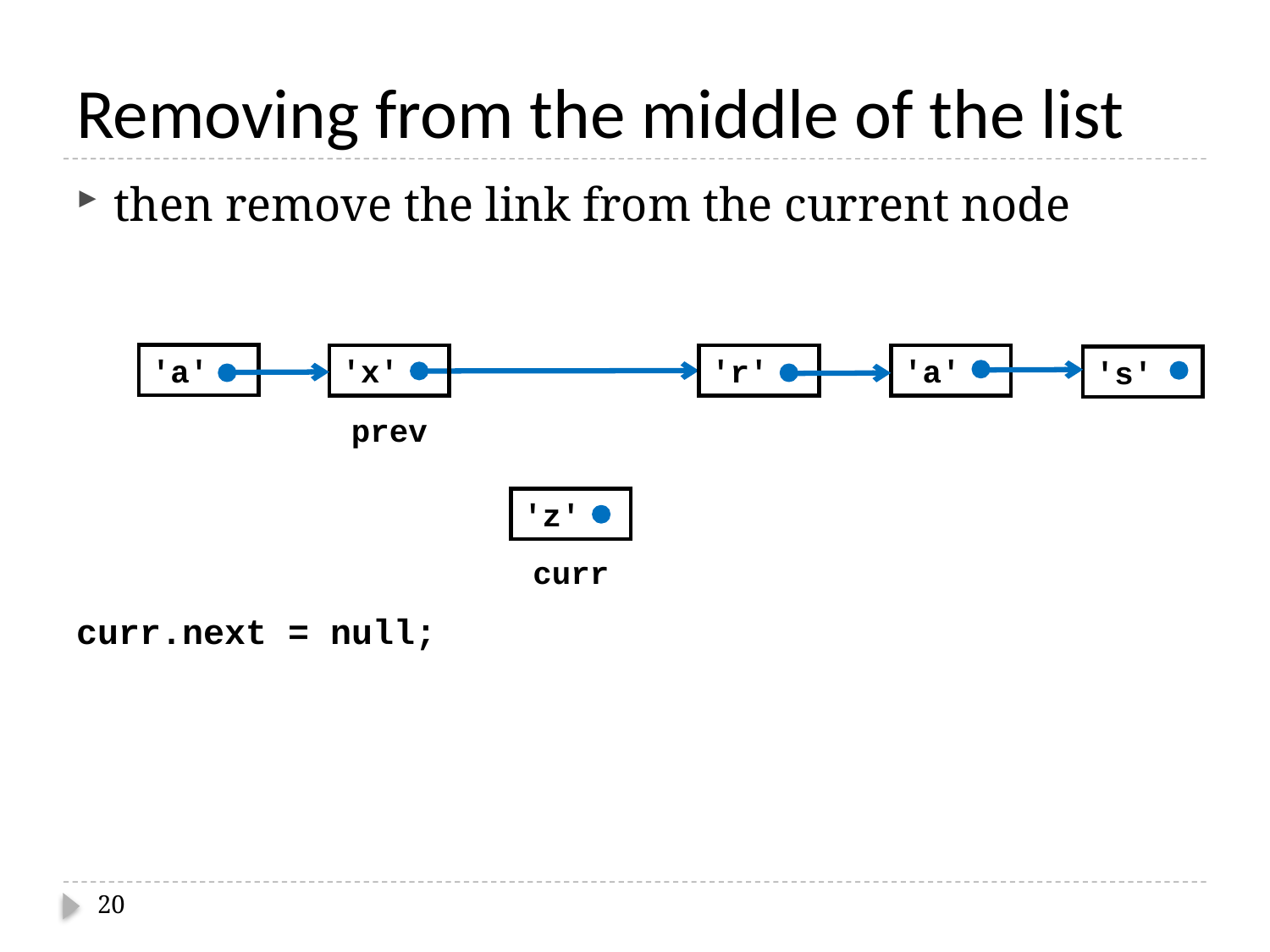

# Removing from the middle of the list
then remove the link from the current node

curr.next = null;

'a'
'x'
'r'
'a'
's'

prev
'z'

curr
20